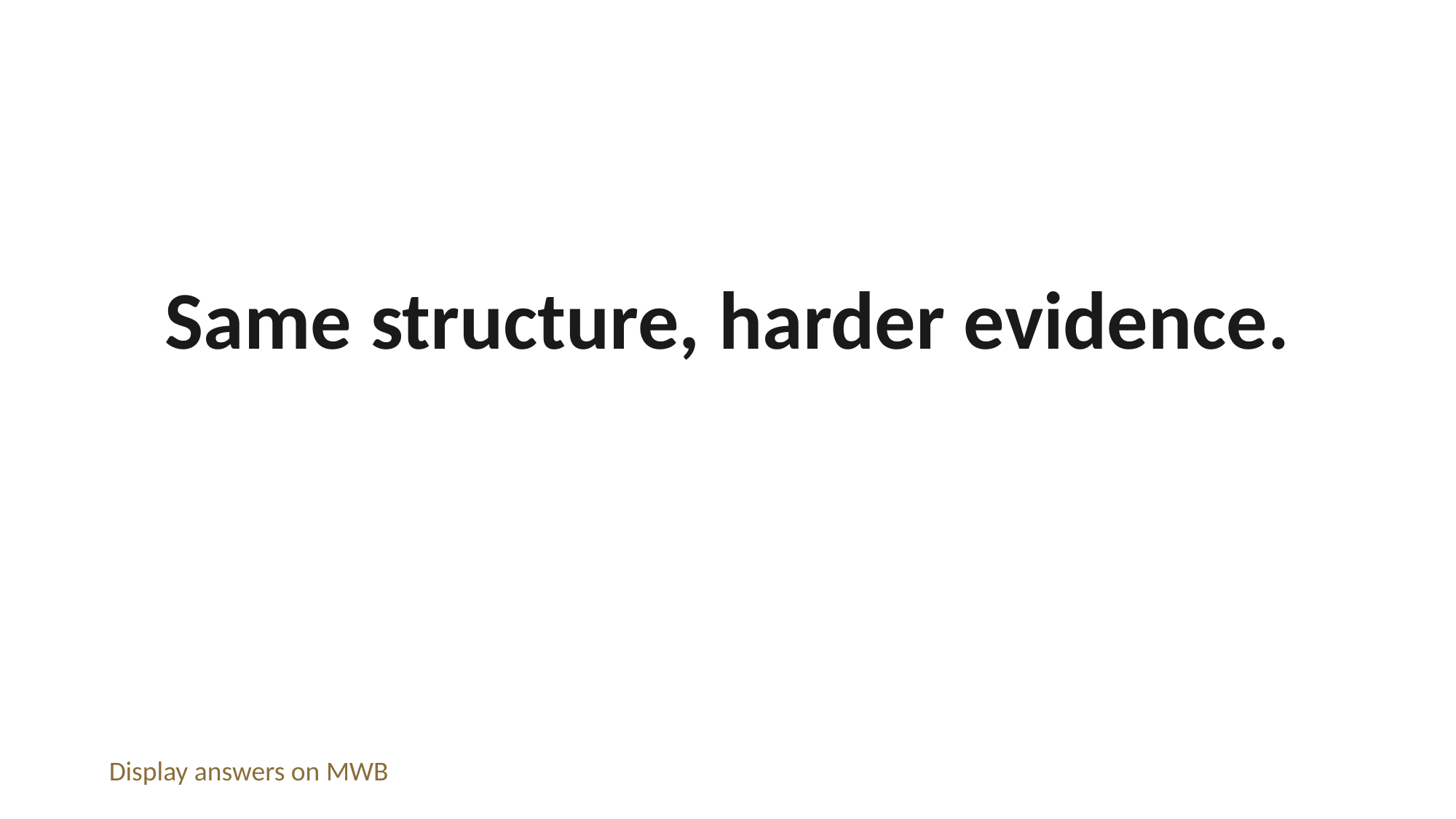

Same structure, harder evidence.
Display answers on MWB